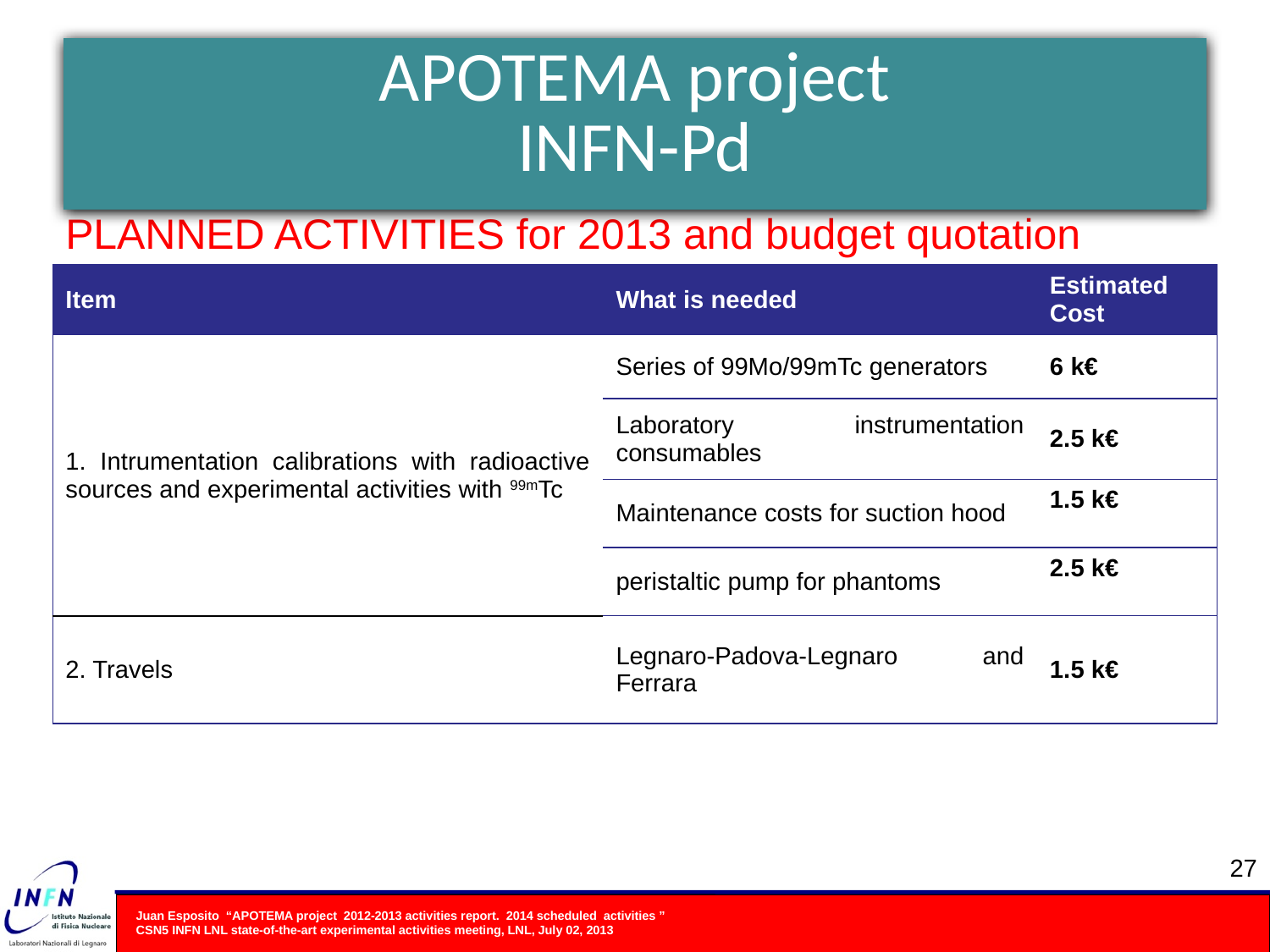

# APOTEMA project
INFN-Pd
PLANNED ACTIVITIES for 2013 and budget quotation

| Item | What is needed | Estimated Cost |
| --- | --- | --- |
| 1. Intrumentation calibrations with radioactive sources and experimental activities with 99mTc | Series of 99Mo/99mTc generators | 6 k€ |
|  | Laboratory instrumentation consumables | 2.5 k€ |
|  | Maintenance costs for suction hood | 1.5 k€ |
|  | peristaltic pump for phantoms | 2.5 k€ |
| 2. Travels | Legnaro-Padova-Legnaro and Ferrara | 1.5 k€ |
27